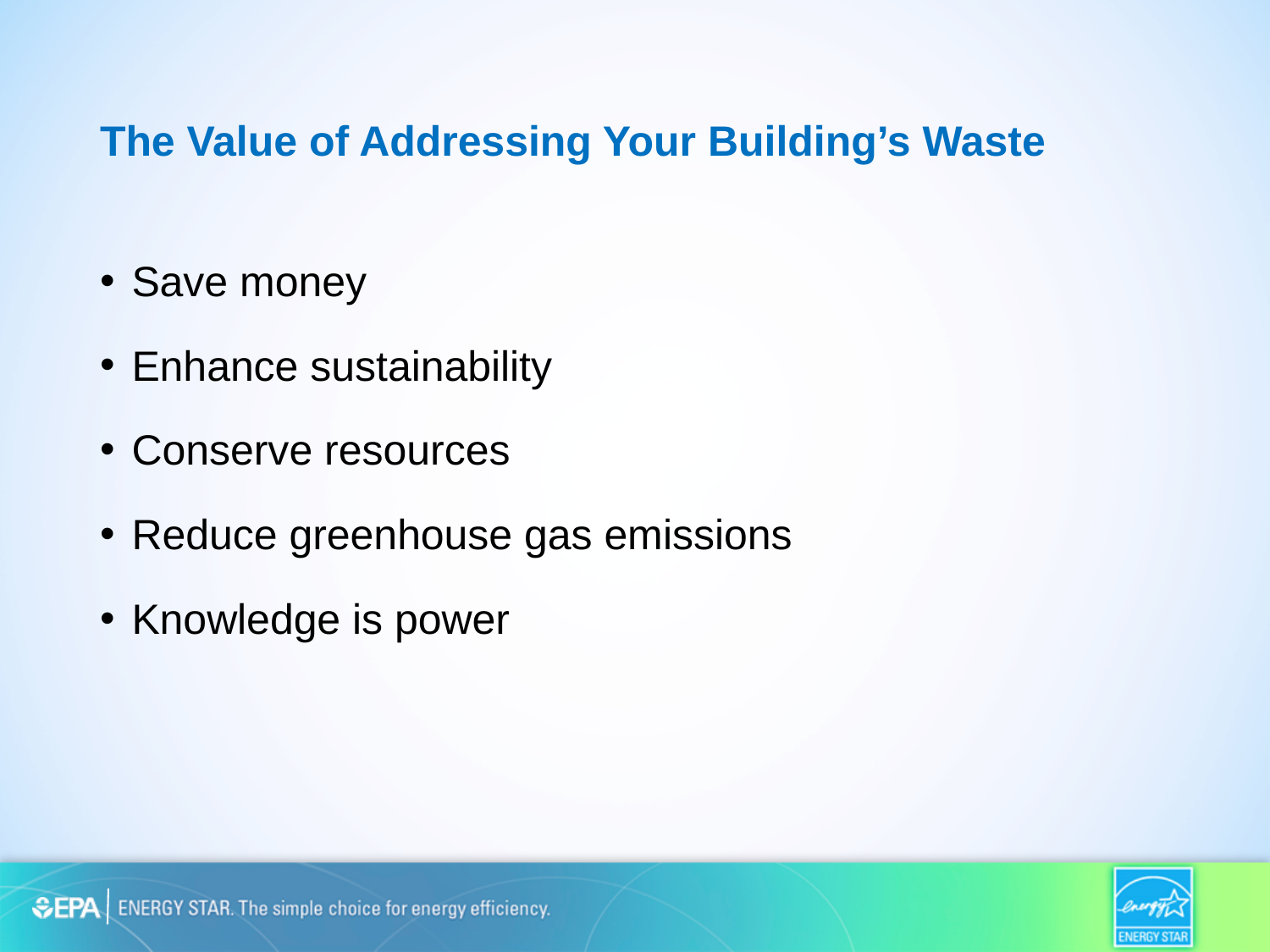

# The Value of Addressing Your Building’s Waste
Save money
Enhance sustainability
Conserve resources
Reduce greenhouse gas emissions
Knowledge is power